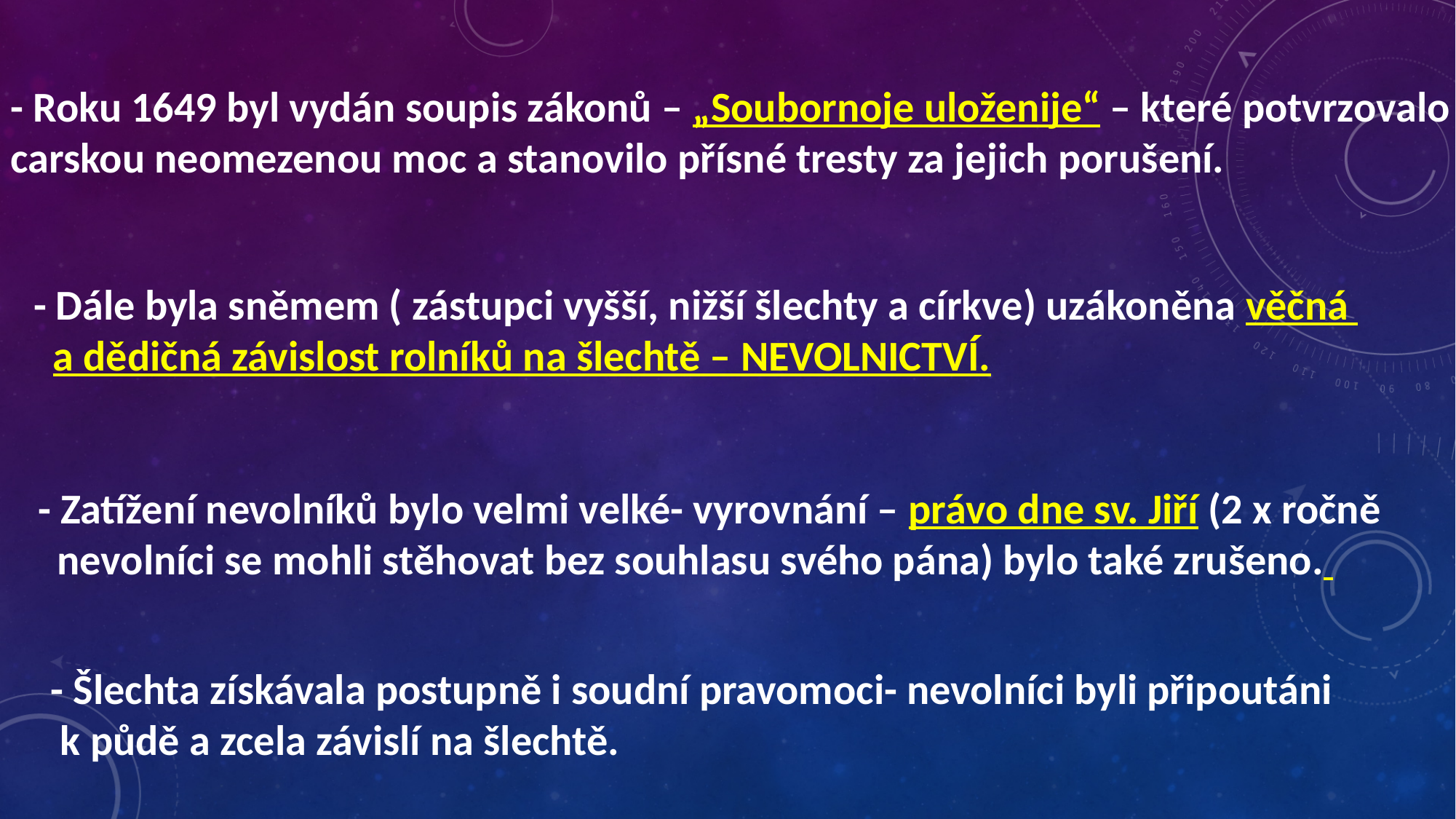

- Roku 1649 byl vydán soupis zákonů – „Soubornoje uloženije“ – které potvrzovalo carskou neomezenou moc a stanovilo přísné tresty za jejich porušení.
- Dále byla sněmem ( zástupci vyšší, nižší šlechty a církve) uzákoněna věčná
  a dědičná závislost rolníků na šlechtě – NEVOLNICTVÍ.
- Zatížení nevolníků bylo velmi velké- vyrovnání – právo dne sv. Jiří (2 x ročně
  nevolníci se mohli stěhovat bez souhlasu svého pána) bylo také zrušeno.
- Šlechta získávala postupně i soudní pravomoci- nevolníci byli připoutáni
 k půdě a zcela závislí na šlechtě.